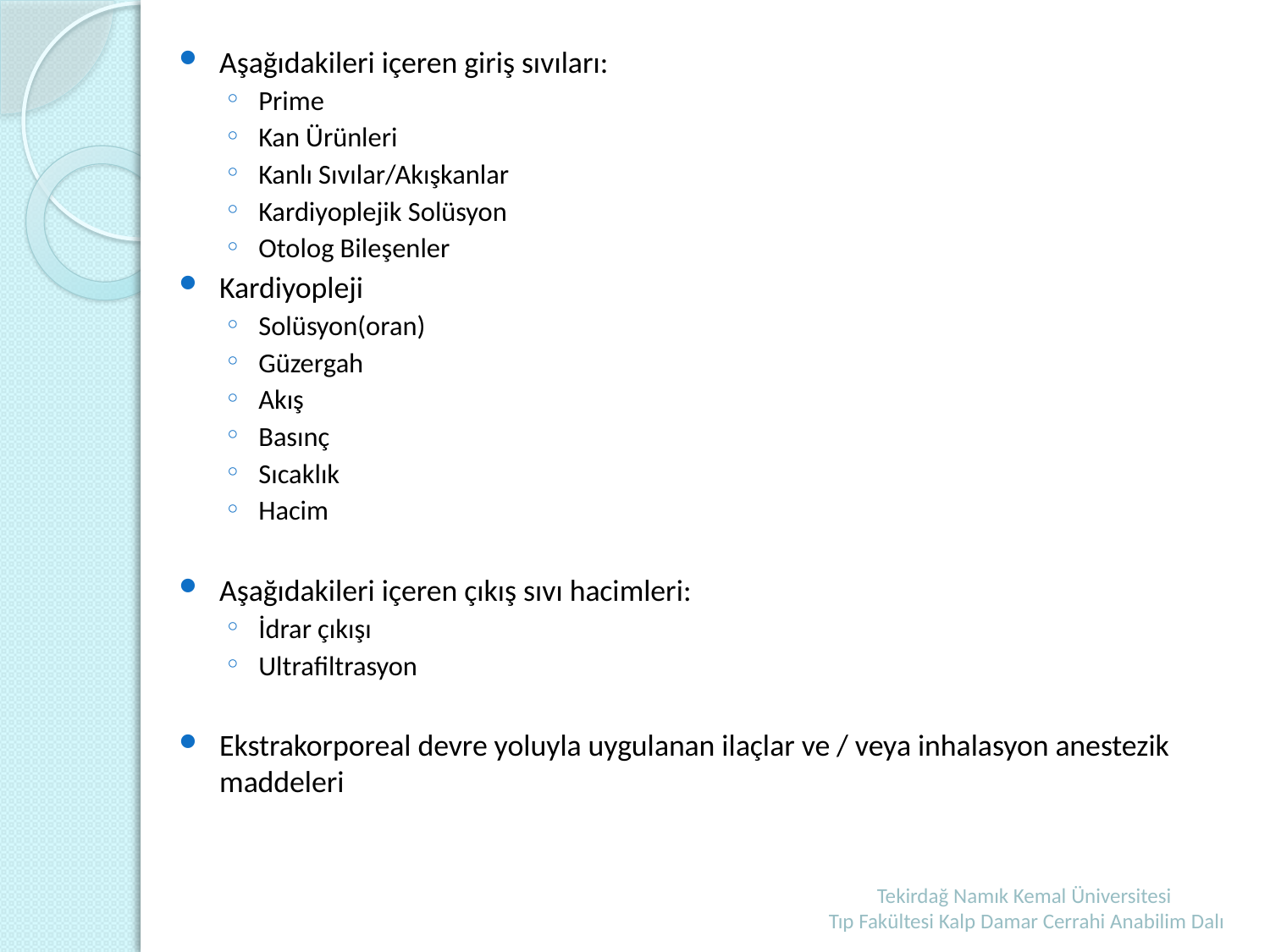

Aşağıdakileri içeren giriş sıvıları:
Prime
Kan Ürünleri
Kanlı Sıvılar/Akışkanlar
Kardiyoplejik Solüsyon
Otolog Bileşenler
Kardiyopleji
Solüsyon(oran)
Güzergah
Akış
Basınç
Sıcaklık
Hacim

Aşağıdakileri içeren çıkış sıvı hacimleri:
İdrar çıkışı
Ultrafiltrasyon

Ekstrakorporeal devre yoluyla uygulanan ilaçlar ve / veya inhalasyon anestezik maddeleri

Tekirdağ Namık Kemal Üniversitesi
Tıp Fakültesi Kalp Damar Cerrahi Anabilim Dalı